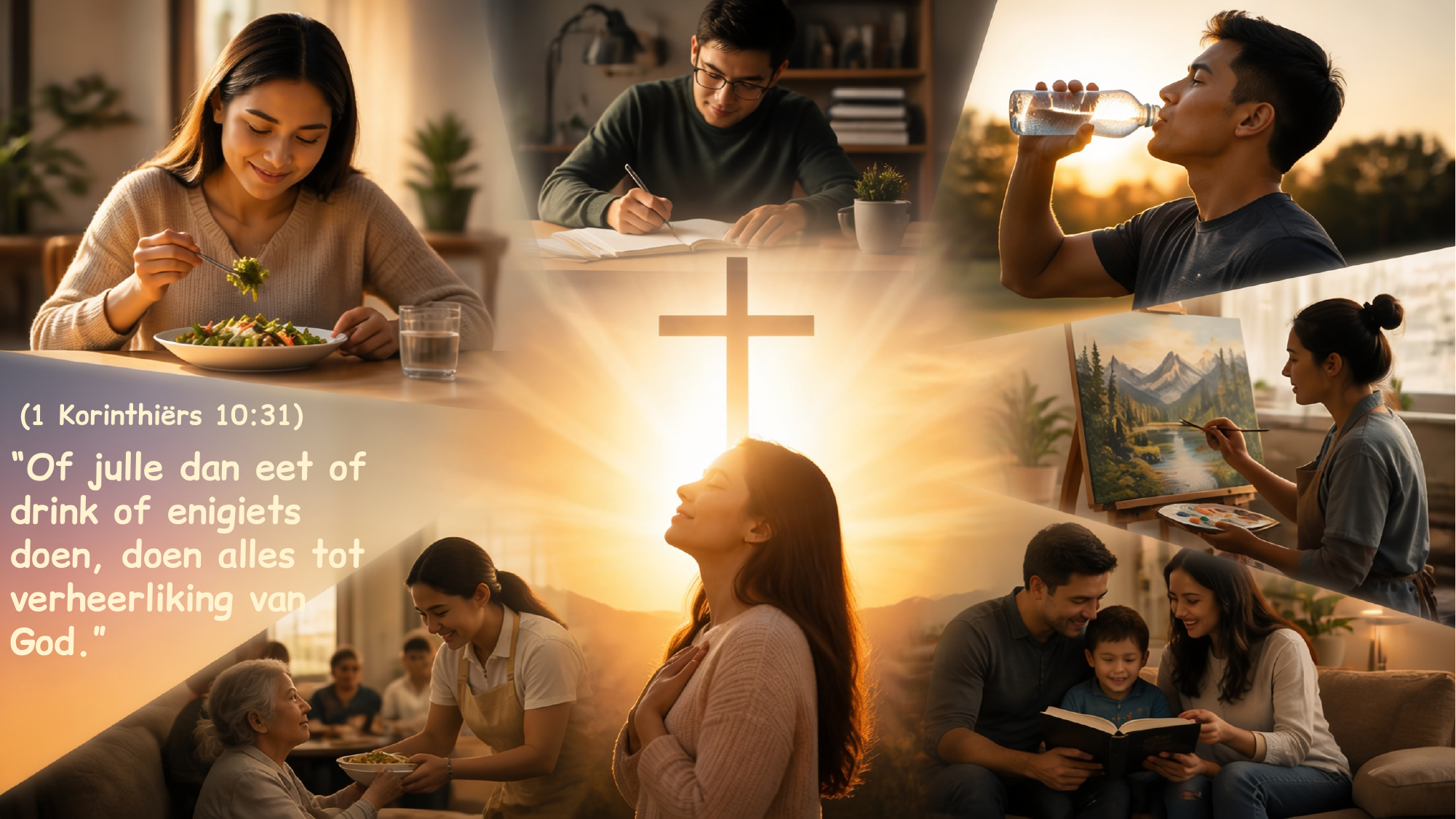

(1 Korinthiërs 10:31)
“Of julle dan eet of drink of enigiets doen, doen alles tot verheerliking van God.”